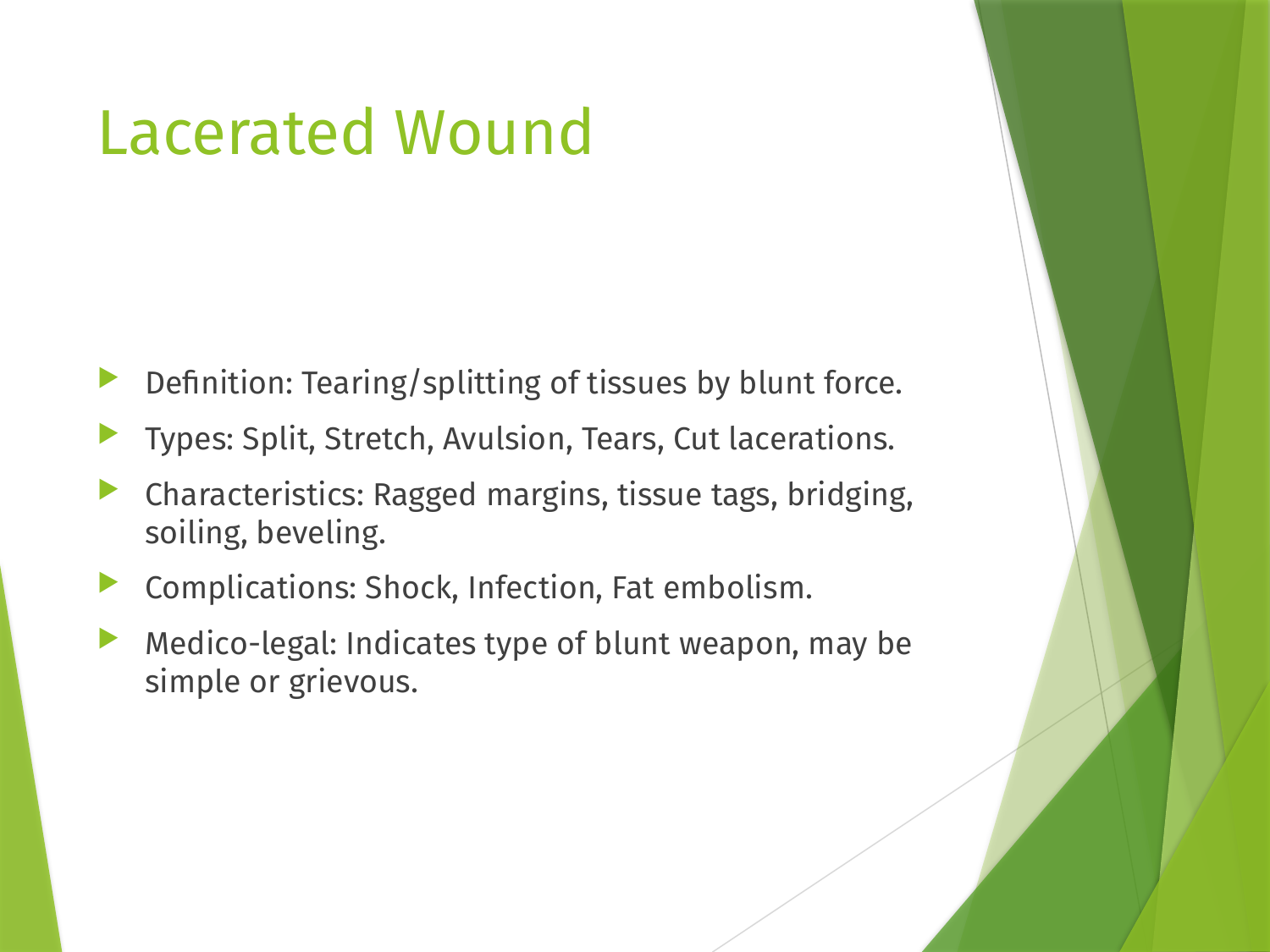

# Lacerated Wound

Definition: Tearing/splitting of tissues by blunt force.
Types: Split, Stretch, Avulsion, Tears, Cut lacerations.
Characteristics: Ragged margins, tissue tags, bridging, soiling, beveling.
Complications: Shock, Infection, Fat embolism.
Medico-legal: Indicates type of blunt weapon, may be simple or grievous.